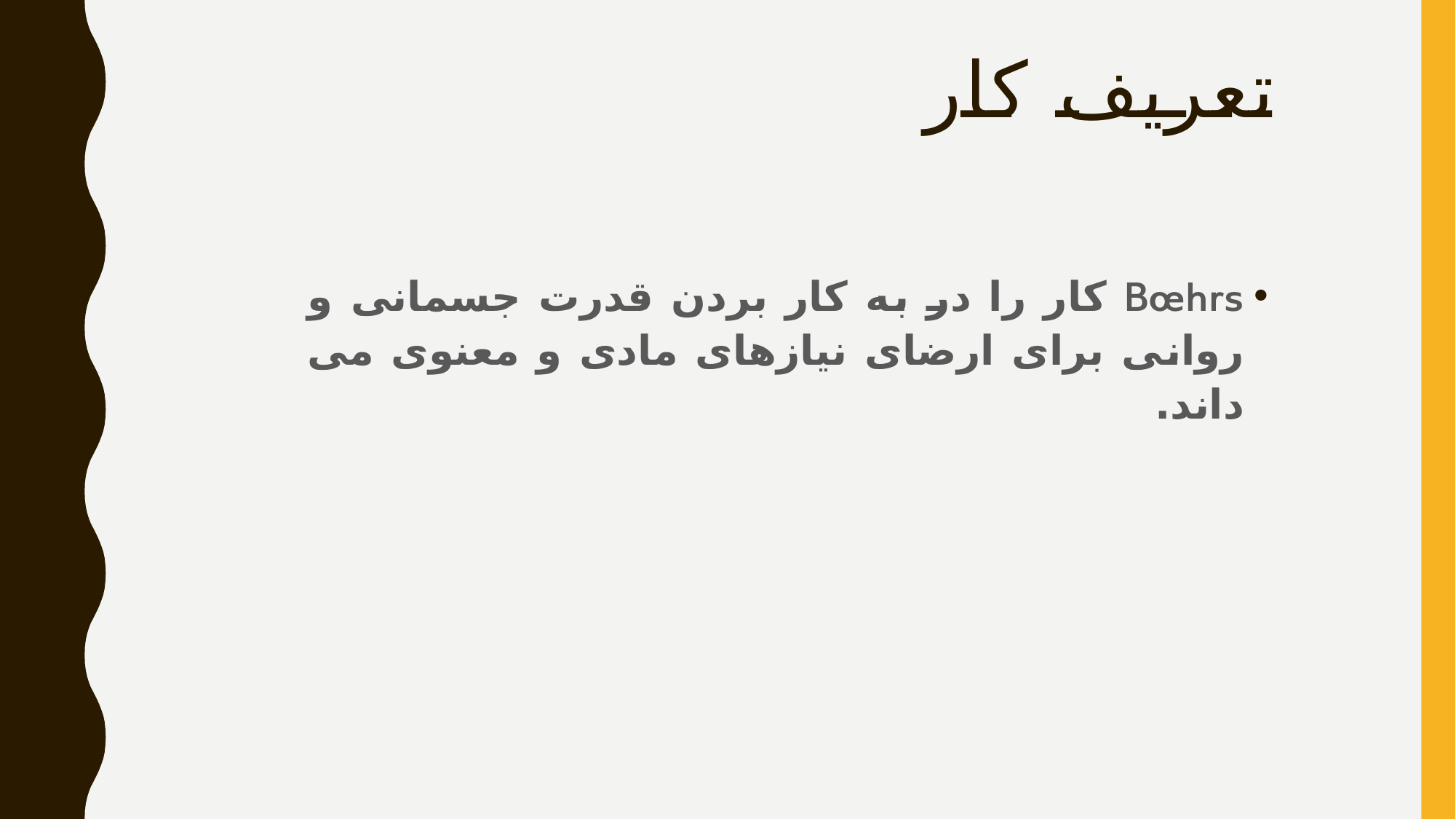

# تعریف کار
Boehrs کار را در به کار بردن قدرت جسمانی و روانی برای ارضای نیازهای مادی و معنوی می داند.